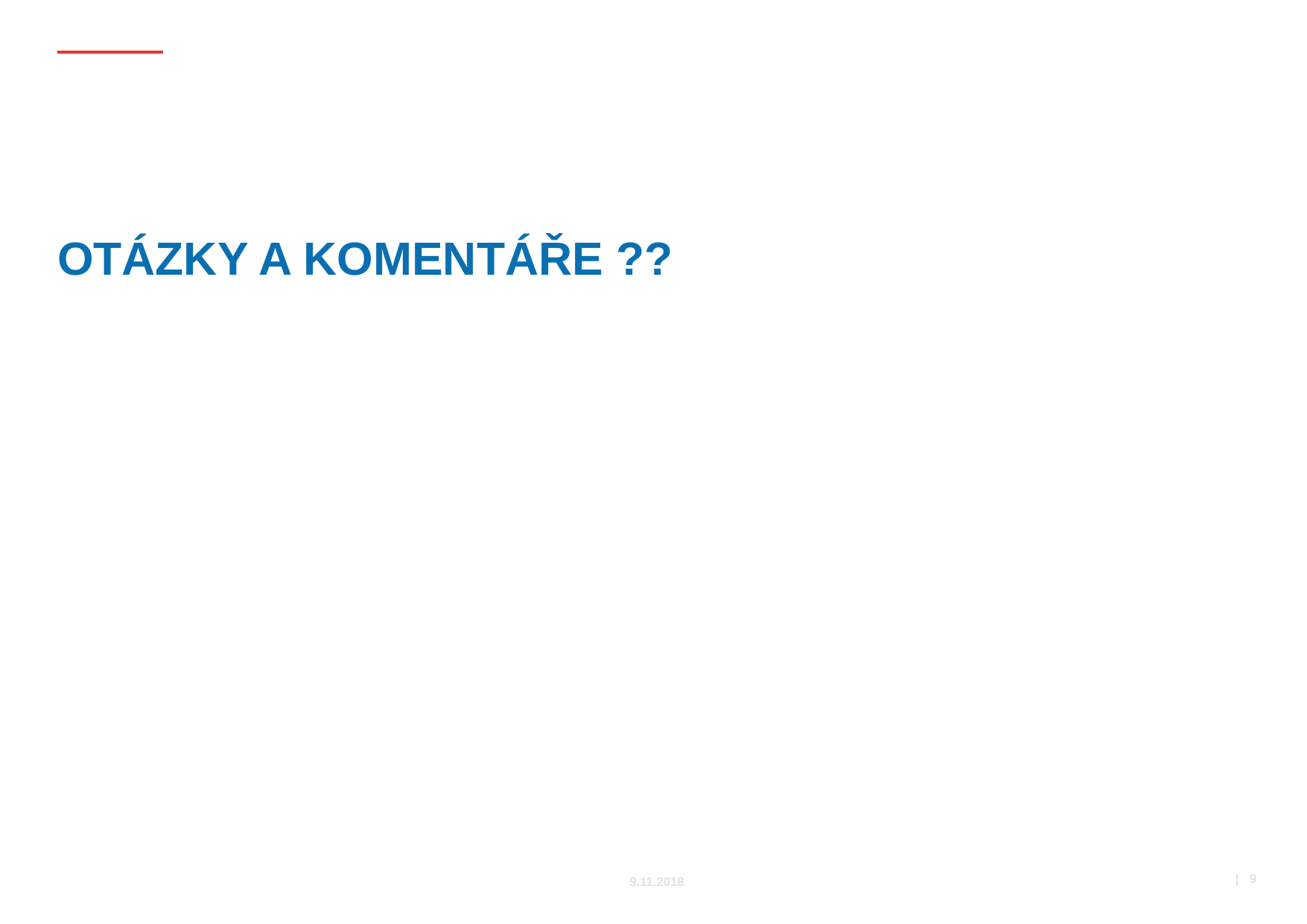

# OTÁZKY A KOMENTÁŘE ??
 |   9
9.11.2018